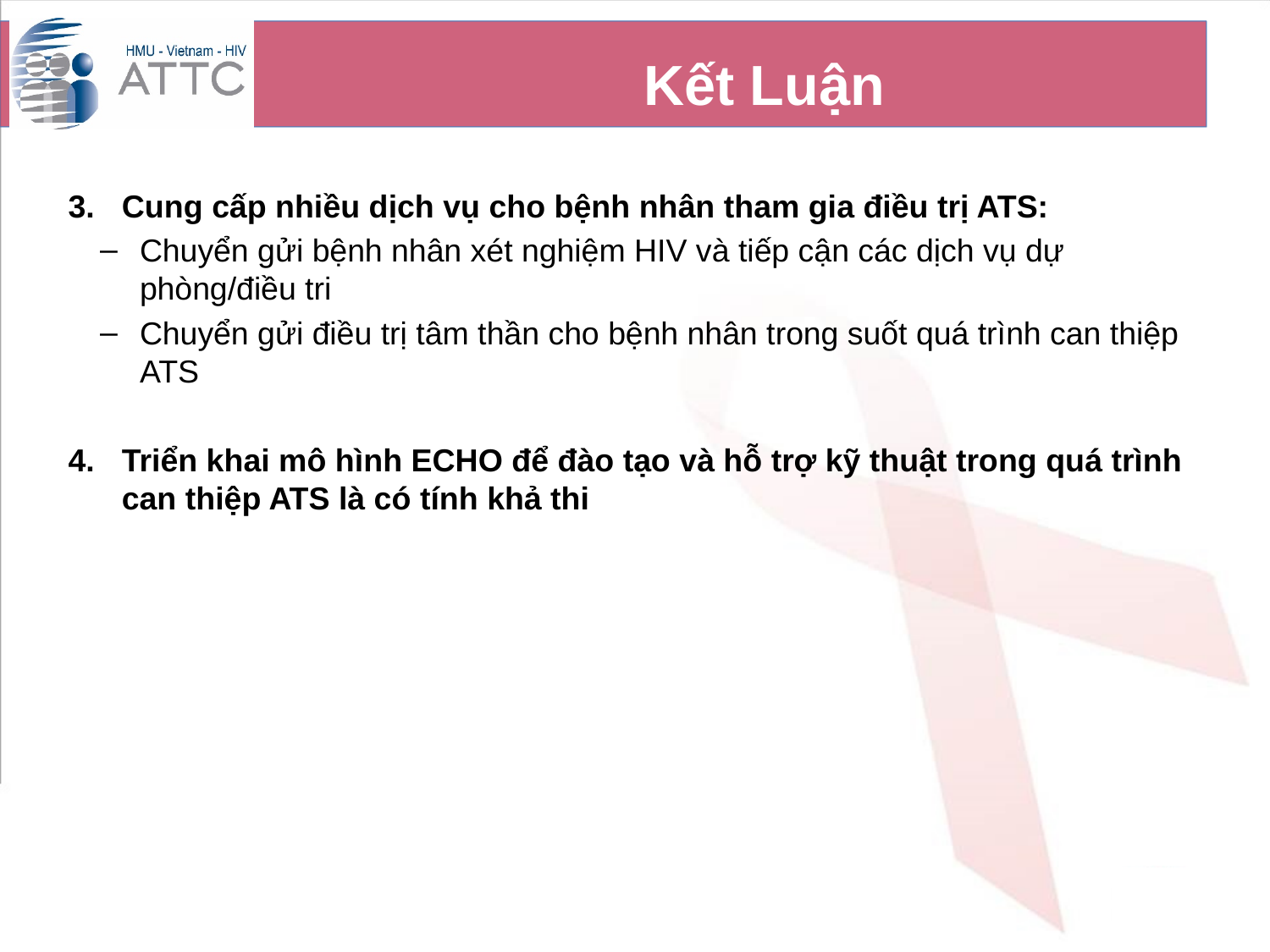

# Kết Luận
Cung cấp nhiều dịch vụ cho bệnh nhân tham gia điều trị ATS:
Chuyển gửi bệnh nhân xét nghiệm HIV và tiếp cận các dịch vụ dự phòng/điều tri
Chuyển gửi điều trị tâm thần cho bệnh nhân trong suốt quá trình can thiệp ATS

Triển khai mô hình ECHO để đào tạo và hỗ trợ kỹ thuật trong quá trình can thiệp ATS là có tính khả thi